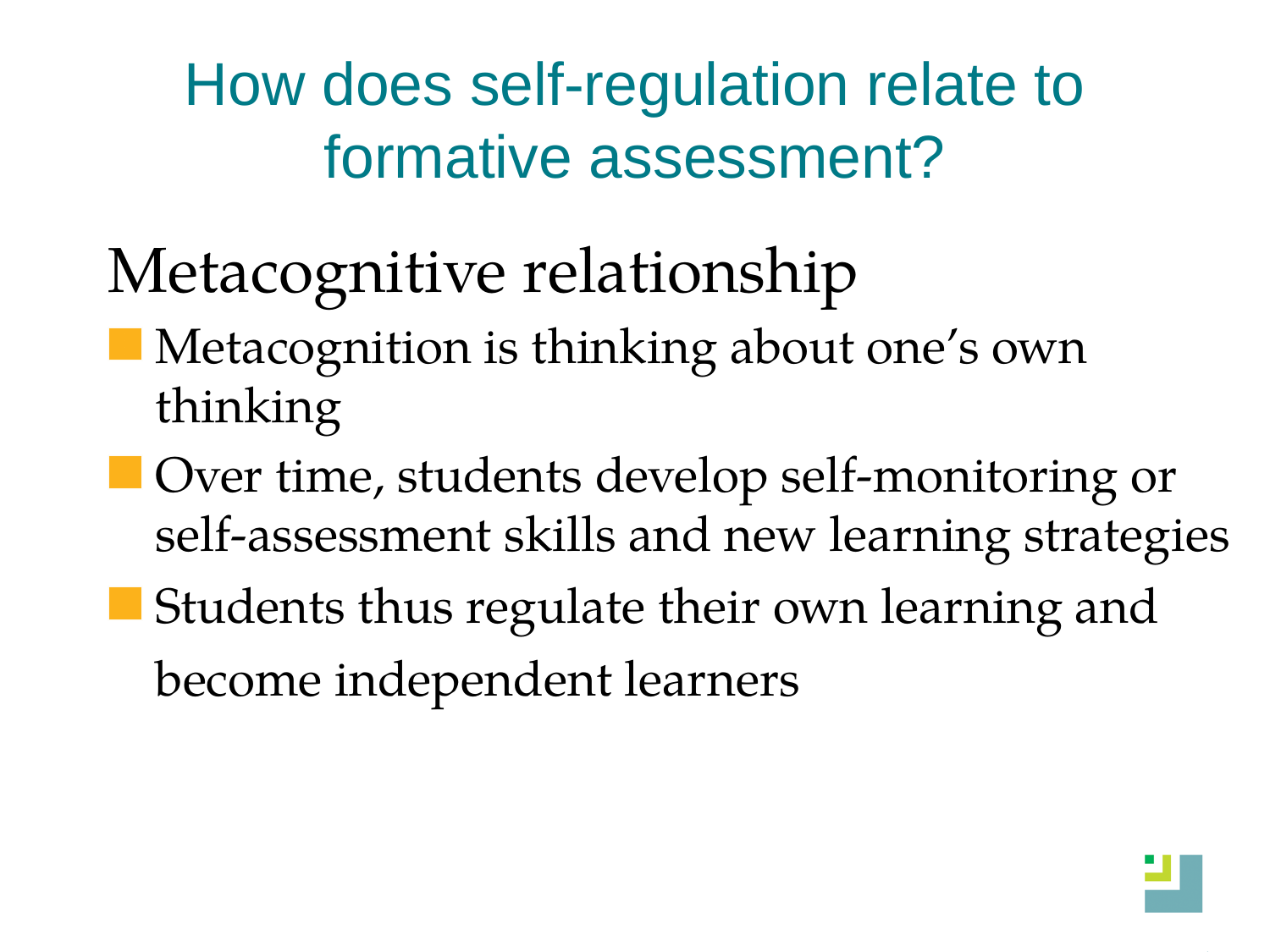

# How does self-regulation relate to formative assessment?
Metacognitive relationship
Metacognition is thinking about one’s own thinking
Over time, students develop self-monitoring or self-assessment skills and new learning strategies
Students thus regulate their own learning and become independent learners